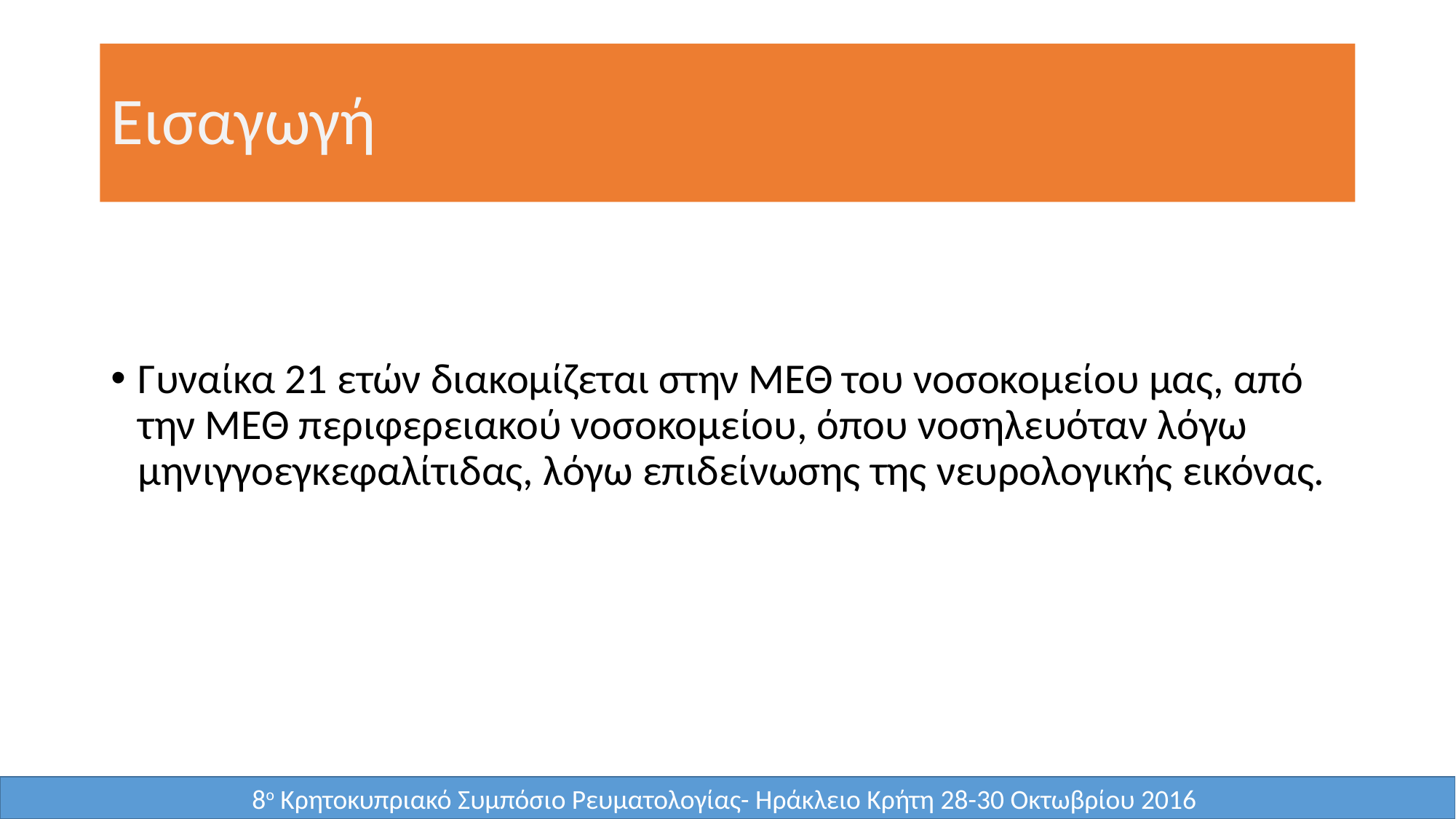

# Εισαγωγή
Γυναίκα 21 ετών διακομίζεται στην ΜΕΘ του νοσοκομείου μας, από την ΜΕΘ περιφερειακού νοσοκομείου, όπου νοσηλευόταν λόγω μηνιγγοεγκεφαλίτιδας, λόγω επιδείνωσης της νευρολογικής εικόνας.
8ο Κρητοκυπριακό Συμπόσιο Ρευματολογίας- Ηράκλειο Κρήτη 28-30 Οκτωβρίου 2016